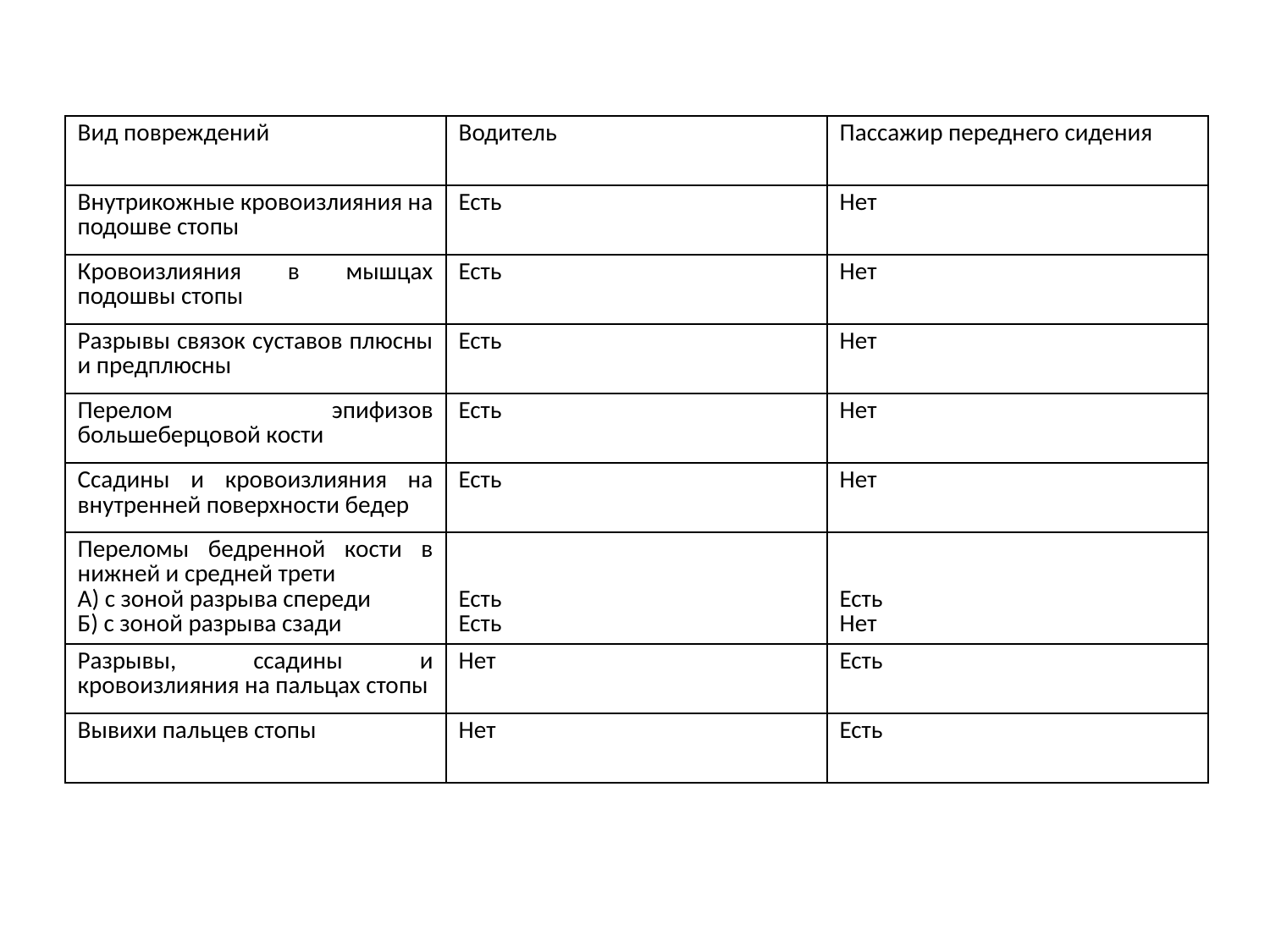

#
| Вид повреждений | Водитель | Пассажир переднего сидения |
| --- | --- | --- |
| Внутрикожные кровоизлияния на подошве стопы | Есть | Нет |
| Кровоизлияния в мышцах подошвы стопы | Есть | Нет |
| Разрывы связок суставов плюсны и предплюсны | Есть | Нет |
| Перелом эпифизов большеберцовой кости | Есть | Нет |
| Ссадины и кровоизлияния на внутренней поверхности бедер | Есть | Нет |
| Переломы бедренной кости в нижней и средней трети А) с зоной разрыва спереди Б) с зоной разрыва сзади | Есть Есть | Есть Нет |
| Разрывы, ссадины и кровоизлияния на пальцах стопы | Нет | Есть |
| Вывихи пальцев стопы | Нет | Есть |